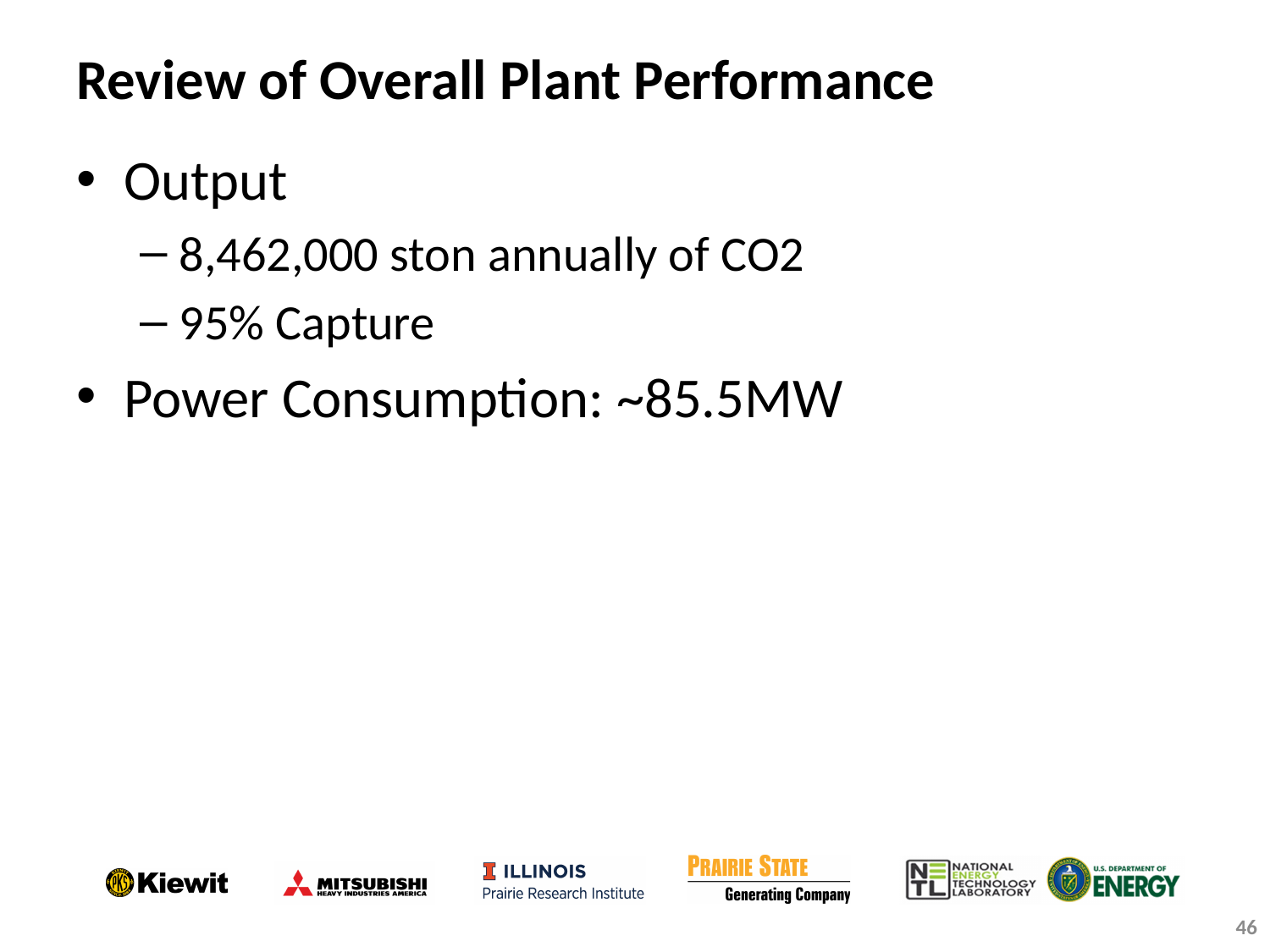

# Review of Overall Plant Performance
Output
8,462,000 ston annually of CO2
95% Capture
Power Consumption: ~85.5MW

46